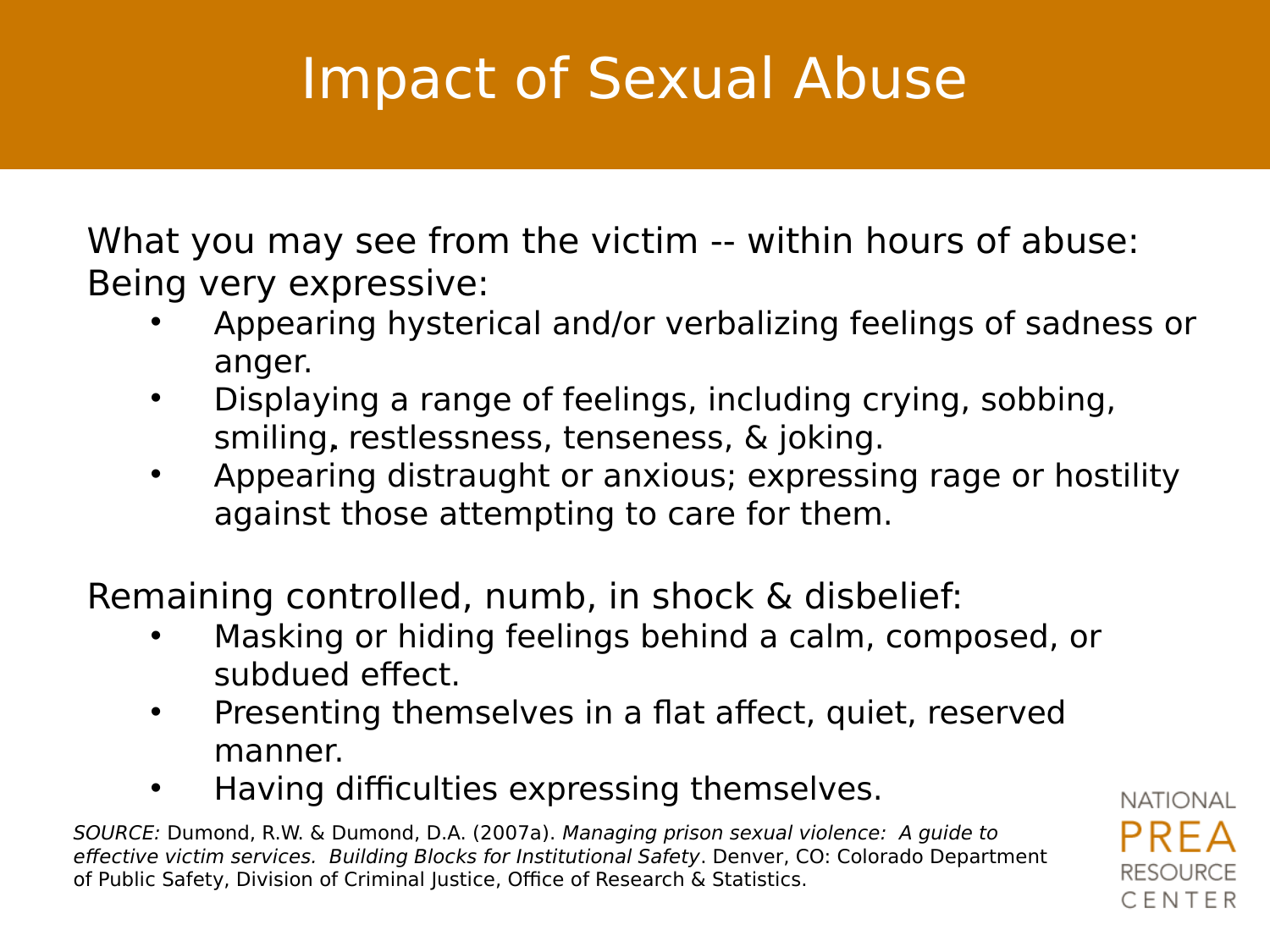

Impact of Sexual Abuse
What you may see from the victim -- within hours of abuse:
Being very expressive:
Appearing hysterical and/or verbalizing feelings of sadness or anger.
Displaying a range of feelings, including crying, sobbing, smiling, restlessness, tenseness, & joking.
Appearing distraught or anxious; expressing rage or hostility against those attempting to care for them.

Remaining controlled, numb, in shock & disbelief:
Masking or hiding feelings behind a calm, composed, or subdued effect.
Presenting themselves in a flat affect, quiet, reserved manner.
Having difficulties expressing themselves.

.
SOURCE: Dumond, R.W. & Dumond, D.A. (2007a). Managing prison sexual violence:  A guide to effective victim services.  Building Blocks for Institutional Safety. Denver, CO: Colorado Department of Public Safety, Division of Criminal Justice, Office of Research & Statistics.